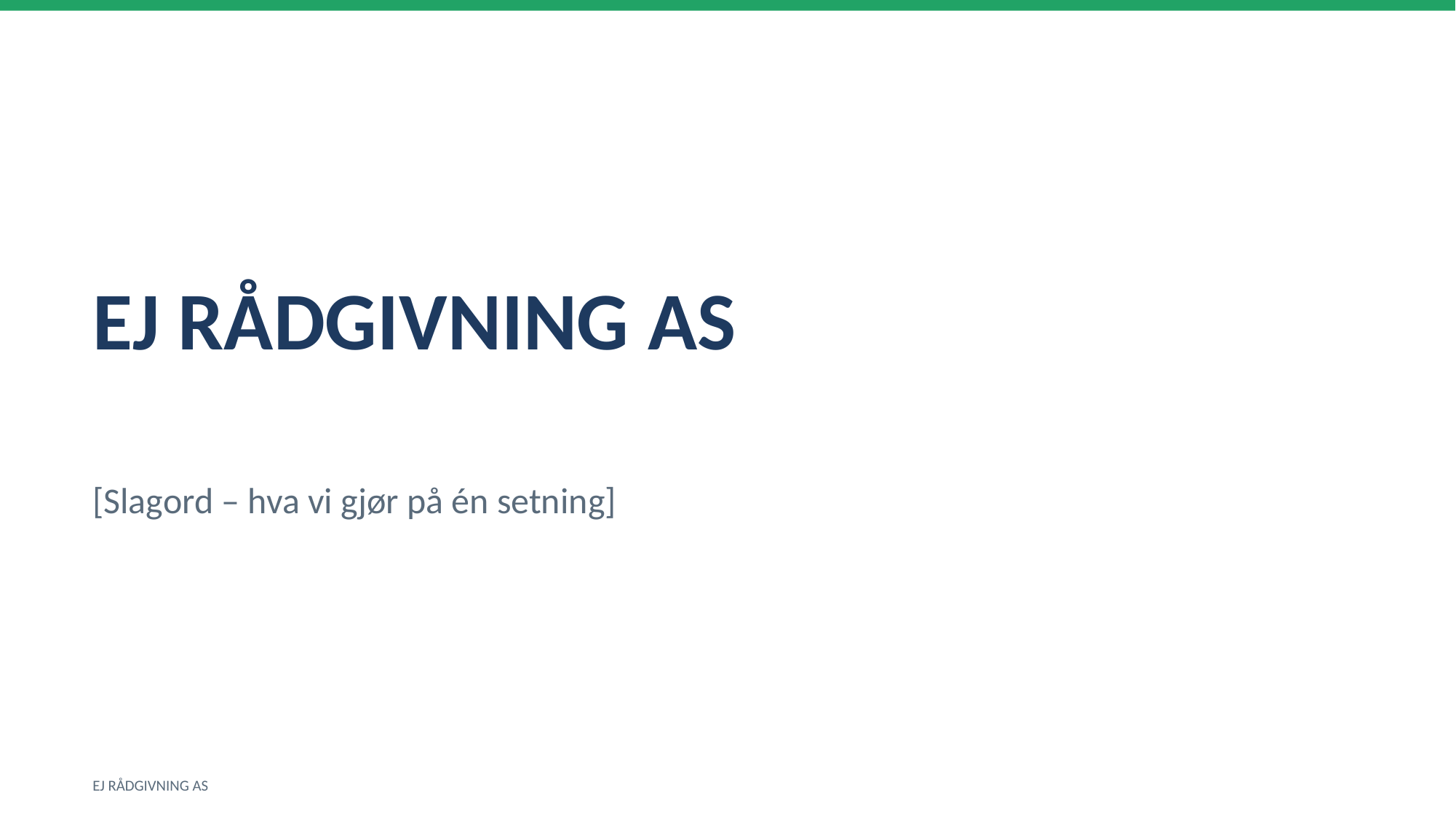

EJ RÅDGIVNING AS
[Slagord – hva vi gjør på én setning]
EJ RÅDGIVNING AS